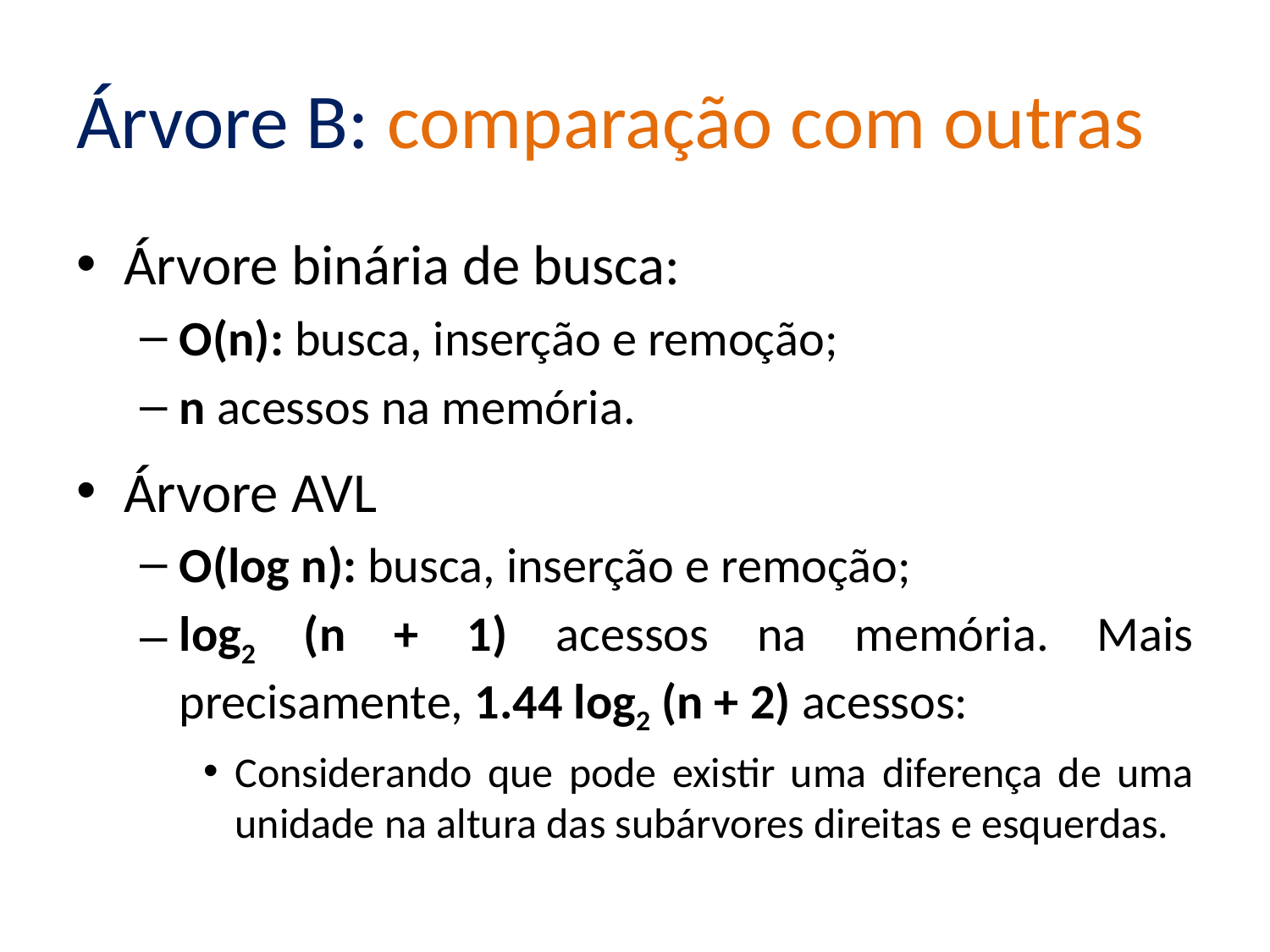

# Árvore B: comparação com outras
Árvore binária de busca:
O(n): busca, inserção e remoção;
n acessos na memória.
Árvore AVL
O(log n): busca, inserção e remoção;
log2 (n + 1) acessos na memória. Mais precisamente, 1.44 log2 (n + 2) acessos:
Considerando que pode existir uma diferença de uma unidade na altura das subárvores direitas e esquerdas.